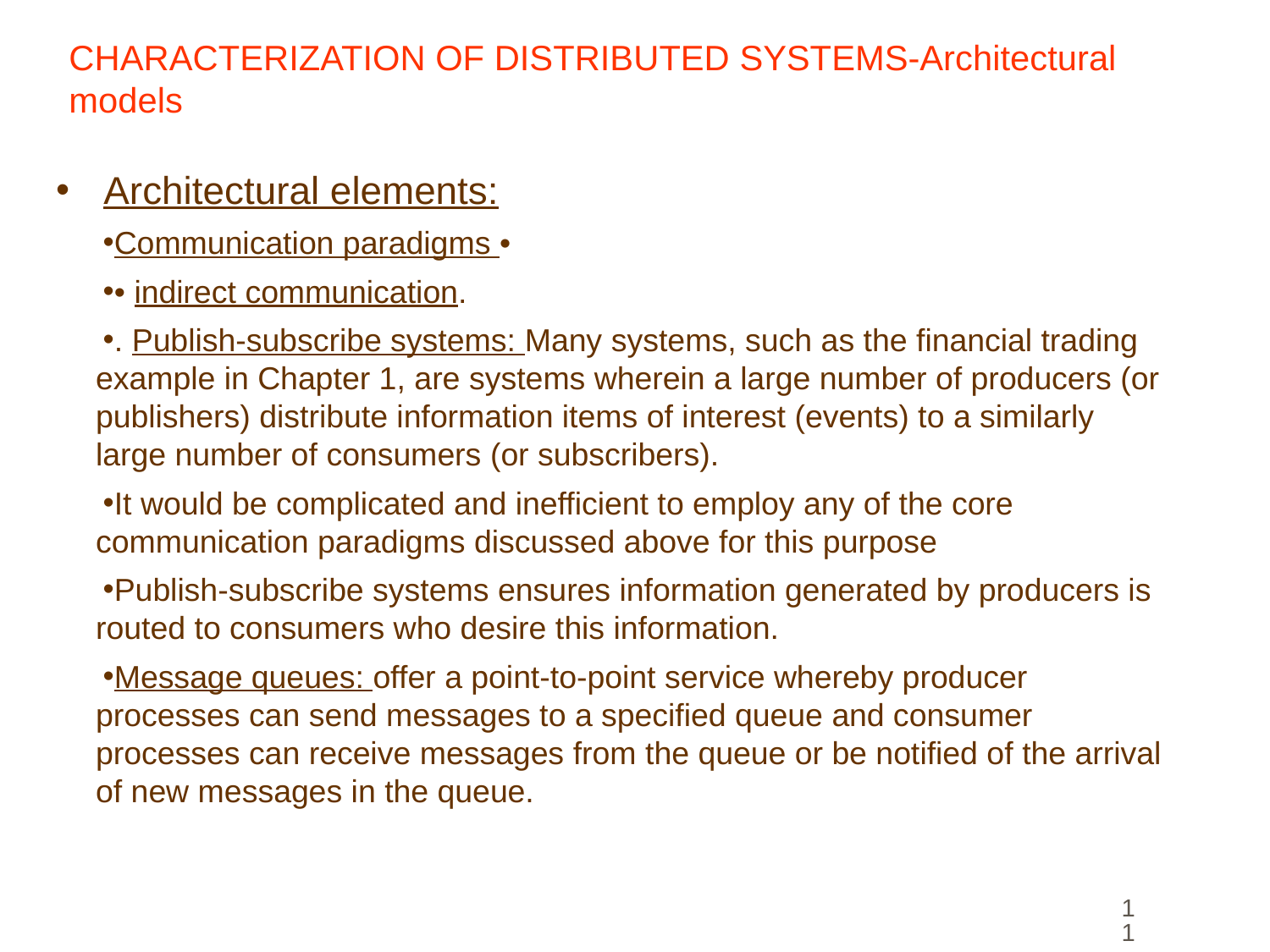

# CHARACTERIZATION OF DISTRIBUTED SYSTEMS-Architectural models
Architectural elements:
Communication paradigms •
• indirect communication.
. Publish-subscribe systems: Many systems, such as the financial trading example in Chapter 1, are systems wherein a large number of producers (or publishers) distribute information items of interest (events) to a similarly large number of consumers (or subscribers).
It would be complicated and inefficient to employ any of the core communication paradigms discussed above for this purpose
Publish-subscribe systems ensures information generated by producers is routed to consumers who desire this information.
Message queues: offer a point-to-point service whereby producer processes can send messages to a specified queue and consumer processes can receive messages from the queue or be notified of the arrival of new messages in the queue.
11